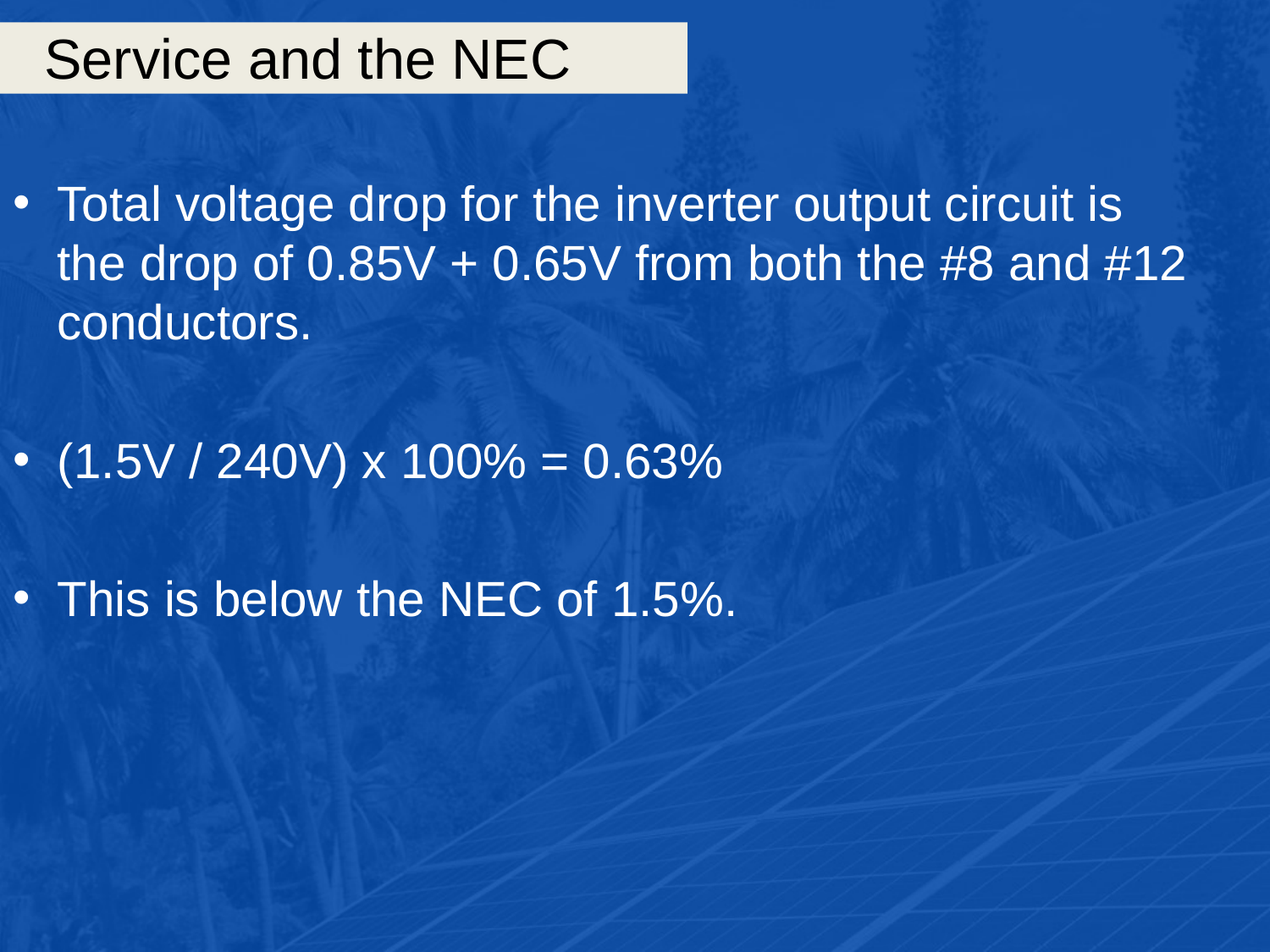

# Service and the NEC
Total voltage drop for the inverter output circuit is the drop of 0.85V + 0.65V from both the #8 and #12 conductors.

(1.5V / 240V) x 100% = 0.63%

This is below the NEC of 1.5%.